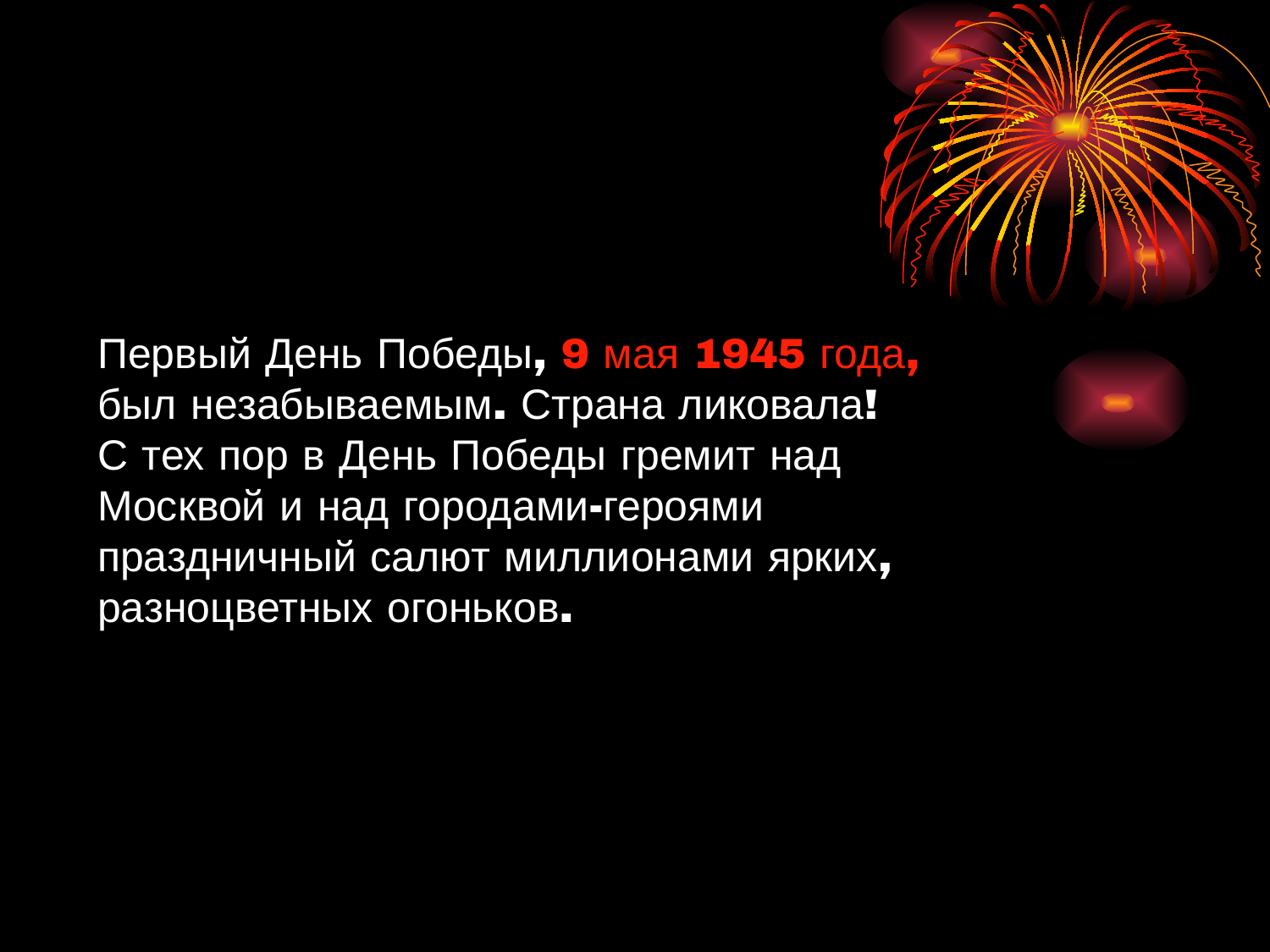

# Первый День Победы, 9 мая 1945 года, был незабываемым. Страна ликовала! С тех пор в День Победы гремит над Москвой и над городами-героями праздничный салют миллионами ярких, разноцветных огоньков.